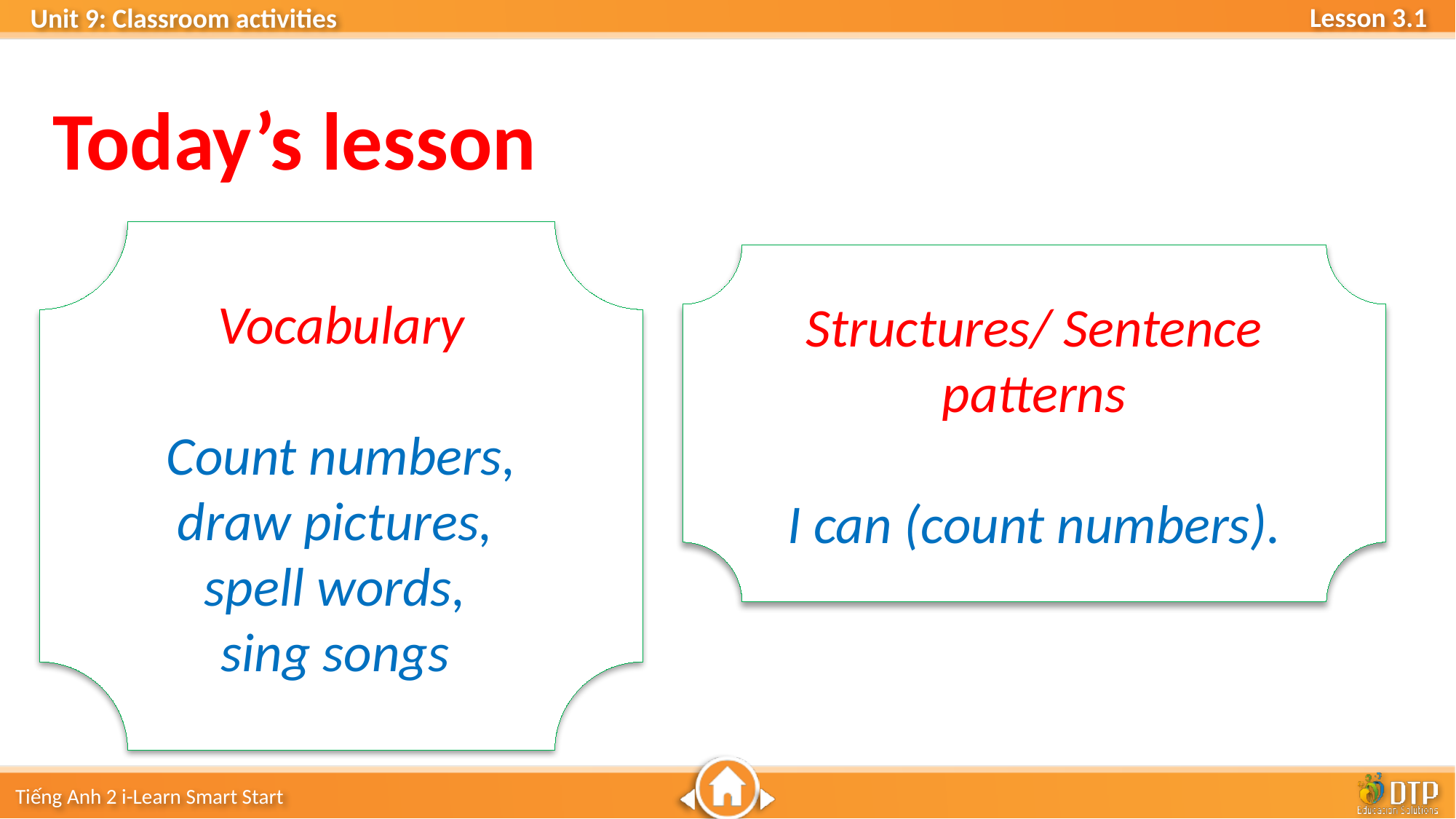

Today’s lesson
Vocabulary

Count numbers, draw pictures,
spell words,
sing songs
Structures/ Sentence patterns

I can (count numbers).